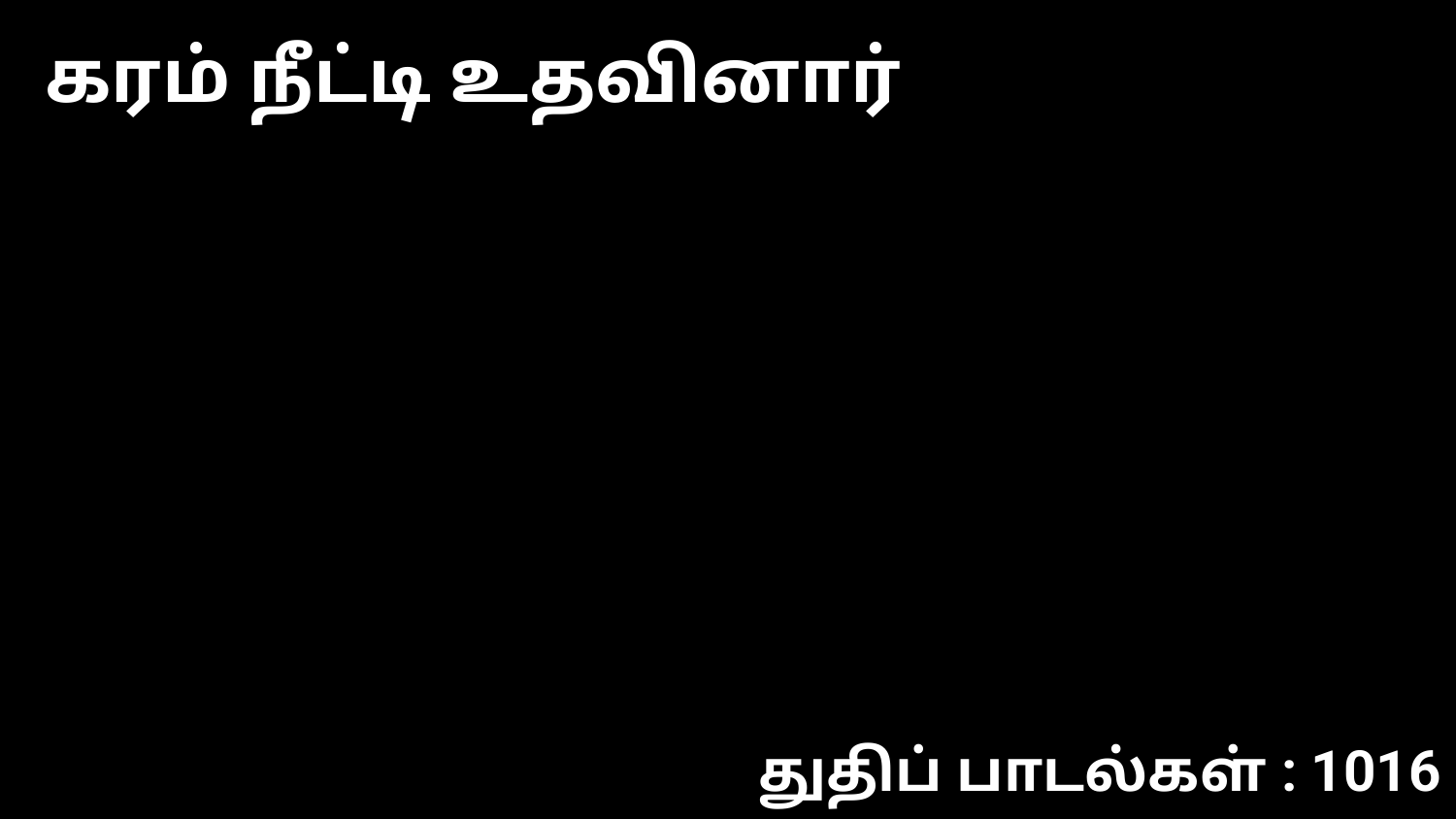

கரம் நீட்டி உதவினார்
துதிப் பாடல்கள் : 1016